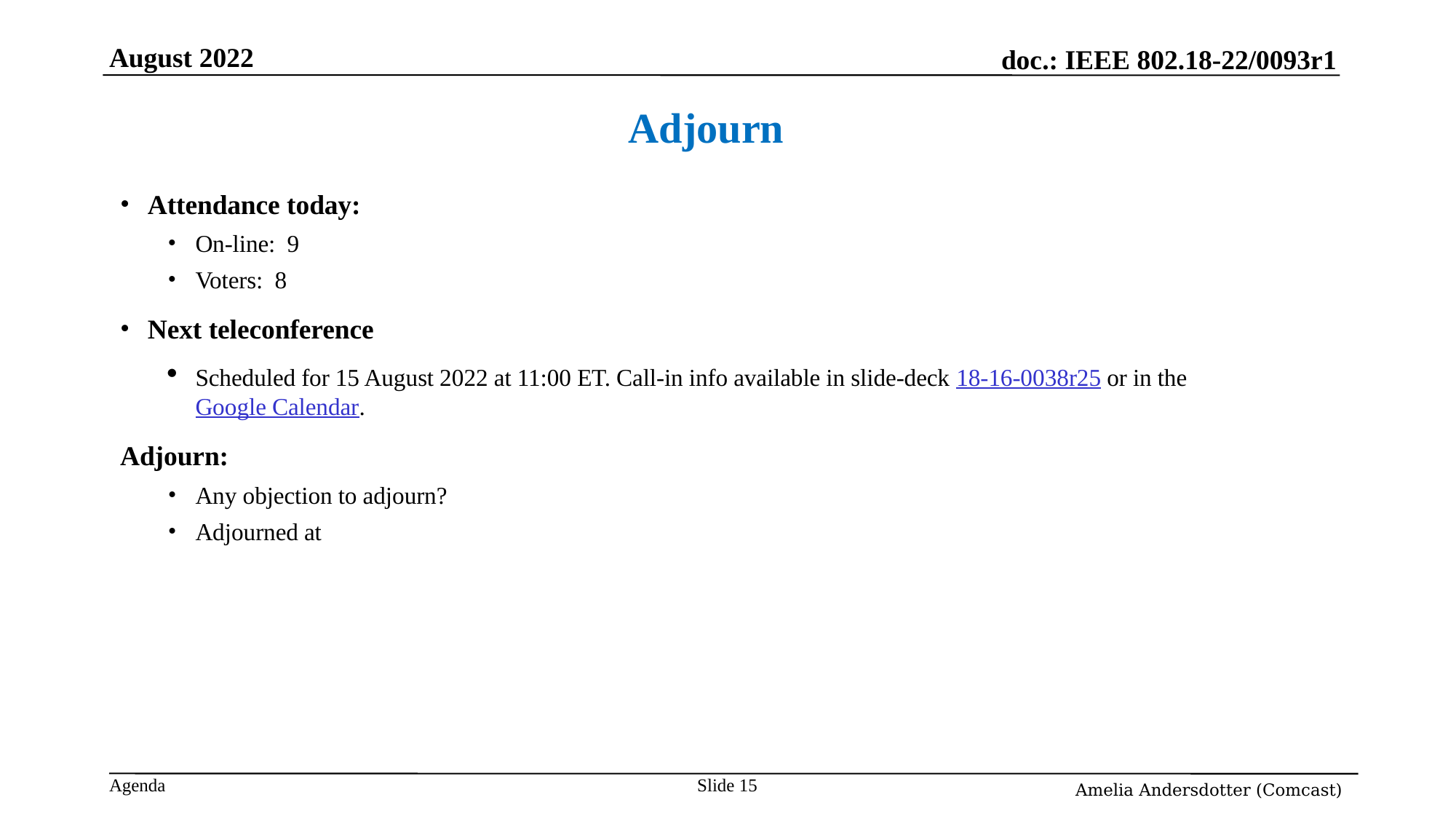

August 2022
Adjourn
Attendance today:
On-line:  9
Voters:  8
Next teleconference
Scheduled for 15 August 2022 at 11:00 ET. Call-in info available in slide-deck 18-16-0038r25 or in the Google Calendar.
Adjourn:
Any objection to adjourn?
Adjourned at
# Slide 15
Amelia Andersdotter (Comcast)